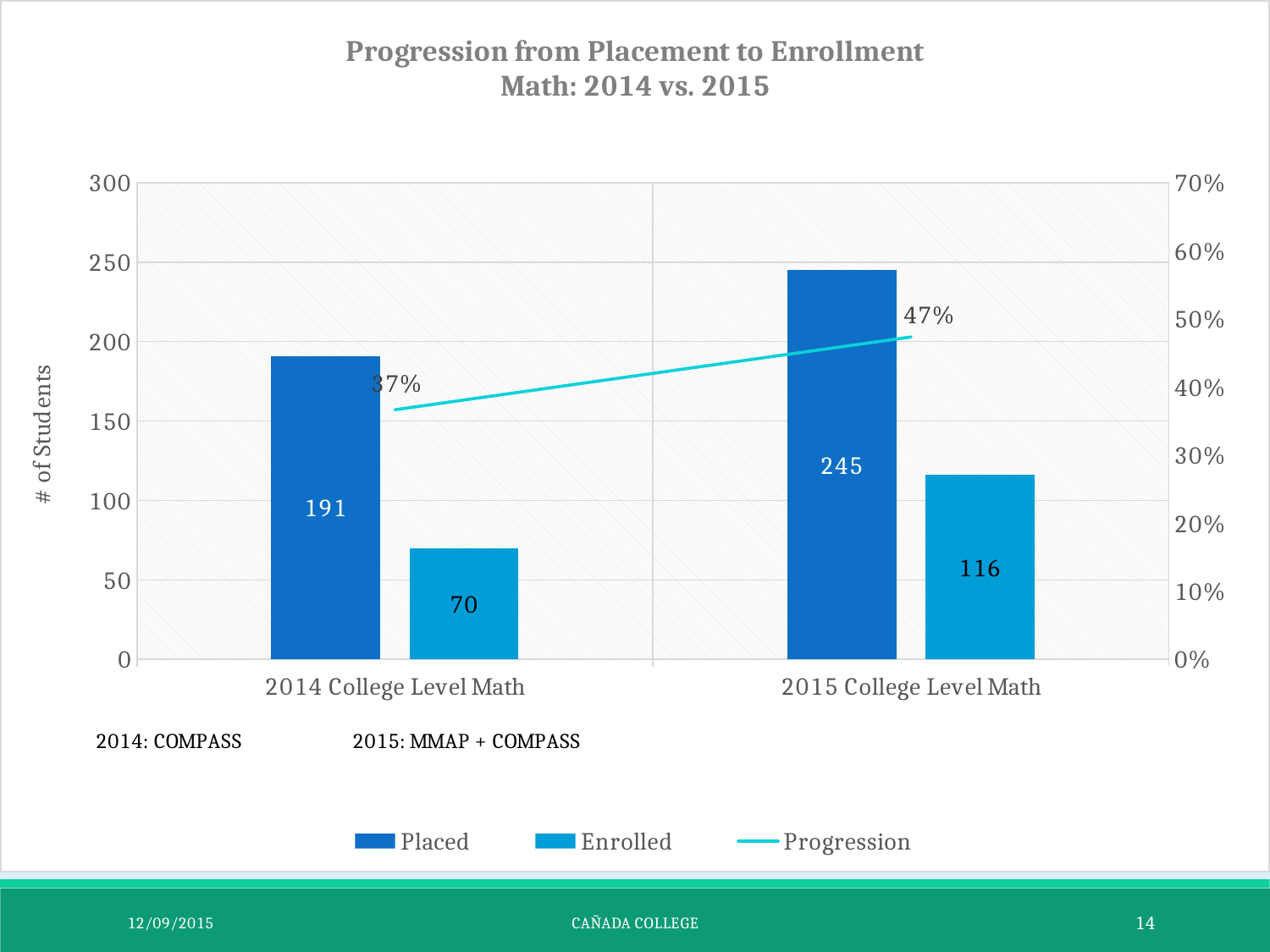

### Chart: Progression from Placement to Enrollment
Math: 2014 vs. 2015

| Category | Placed | Enrolled | Progression |
|---|---|---|---|
| 2014 College Level Math | 191.0 | 70.0 | 0.36649214659685864 |
| 2015 College Level Math | 245.0 | 116.0 | 0.47346938775510206 |
12/09/2015
Cañada College
14